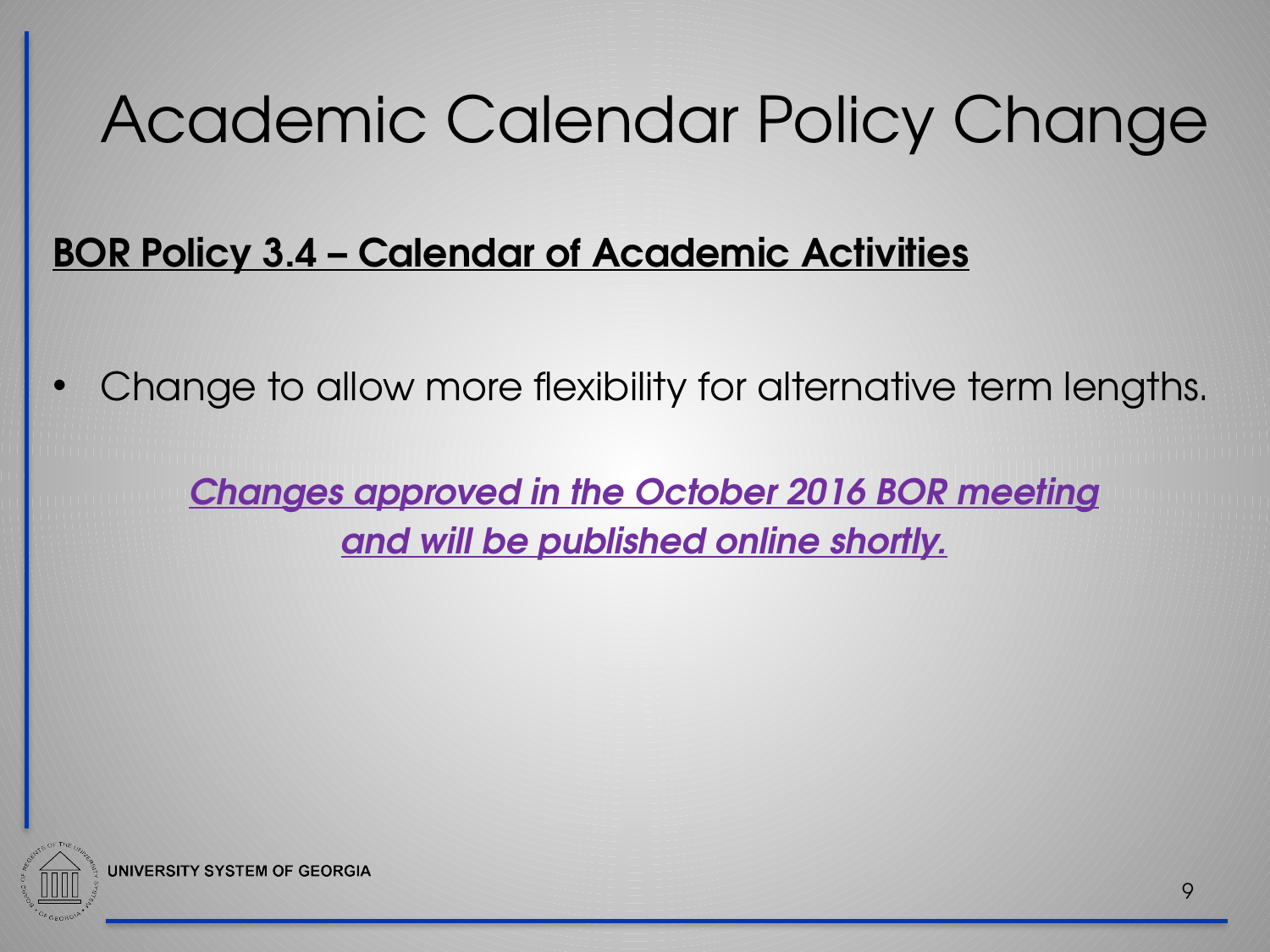

# Academic Calendar Policy Change
BOR Policy 3.4 – Calendar of Academic Activities

Change to allow more flexibility for alternative term lengths.

Changes approved in the October 2016 BOR meeting
and will be published online shortly.

9